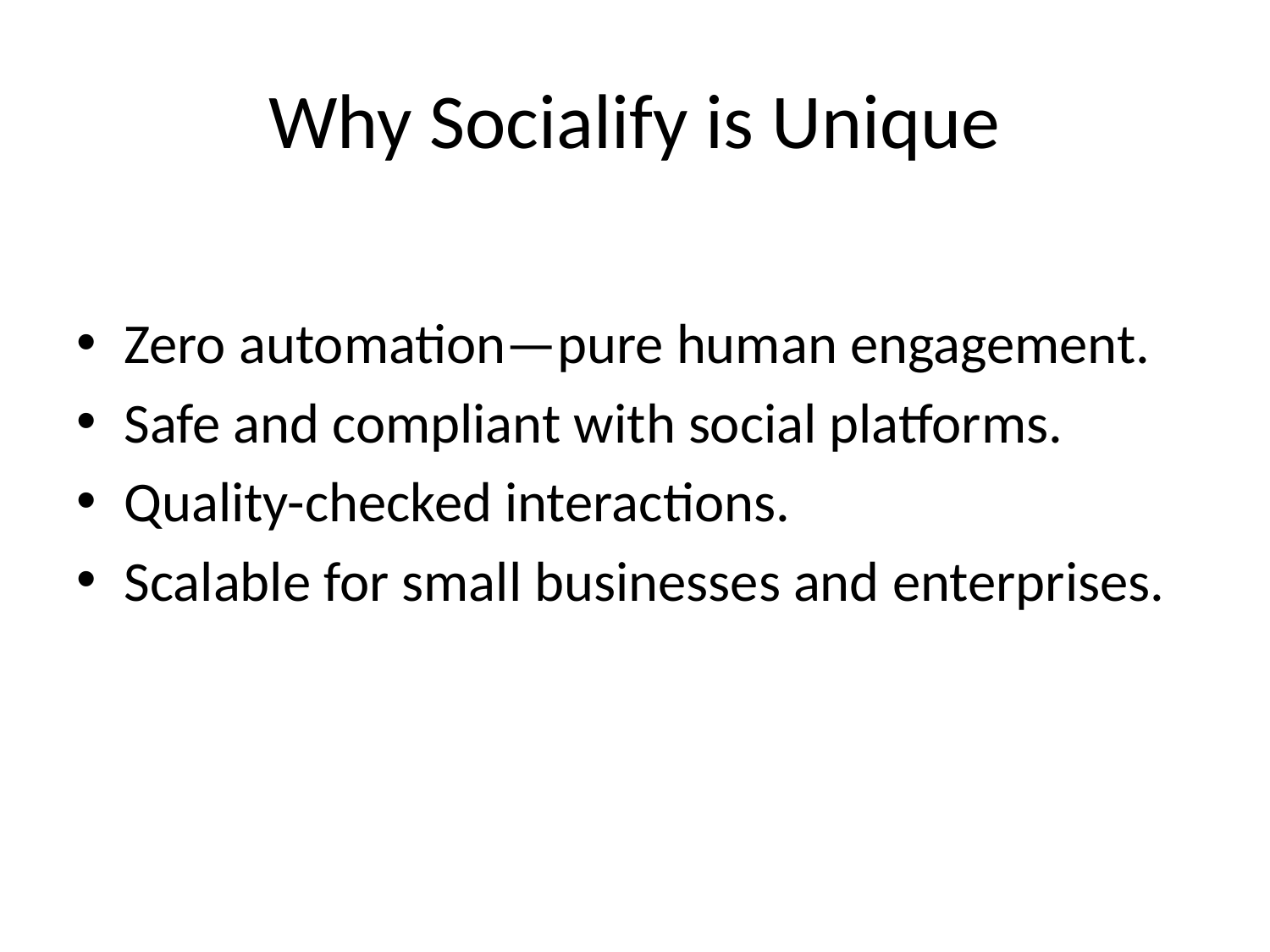

# Why Socialify is Unique

Zero automation—pure human engagement.
Safe and compliant with social platforms.
Quality-checked interactions.
Scalable for small businesses and enterprises.